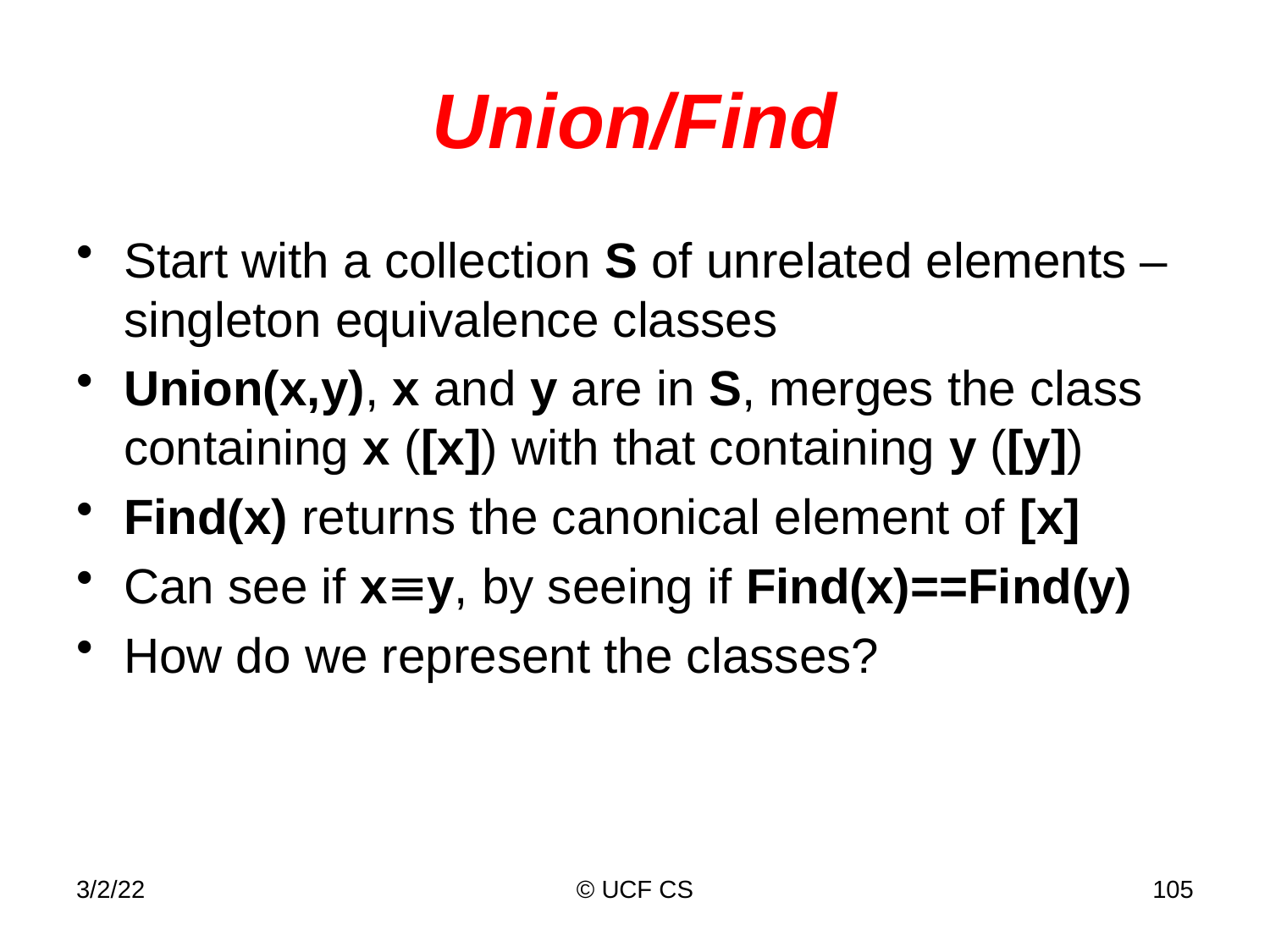

# Union/Find
Start with a collection S of unrelated elements – singleton equivalence classes
Union(x,y), x and y are in S, merges the class containing x ([x]) with that containing y ([y])
Find(x) returns the canonical element of [x]
Can see if x≡y, by seeing if Find(x)==Find(y)
How do we represent the classes?
3/2/22
© UCF CS
105